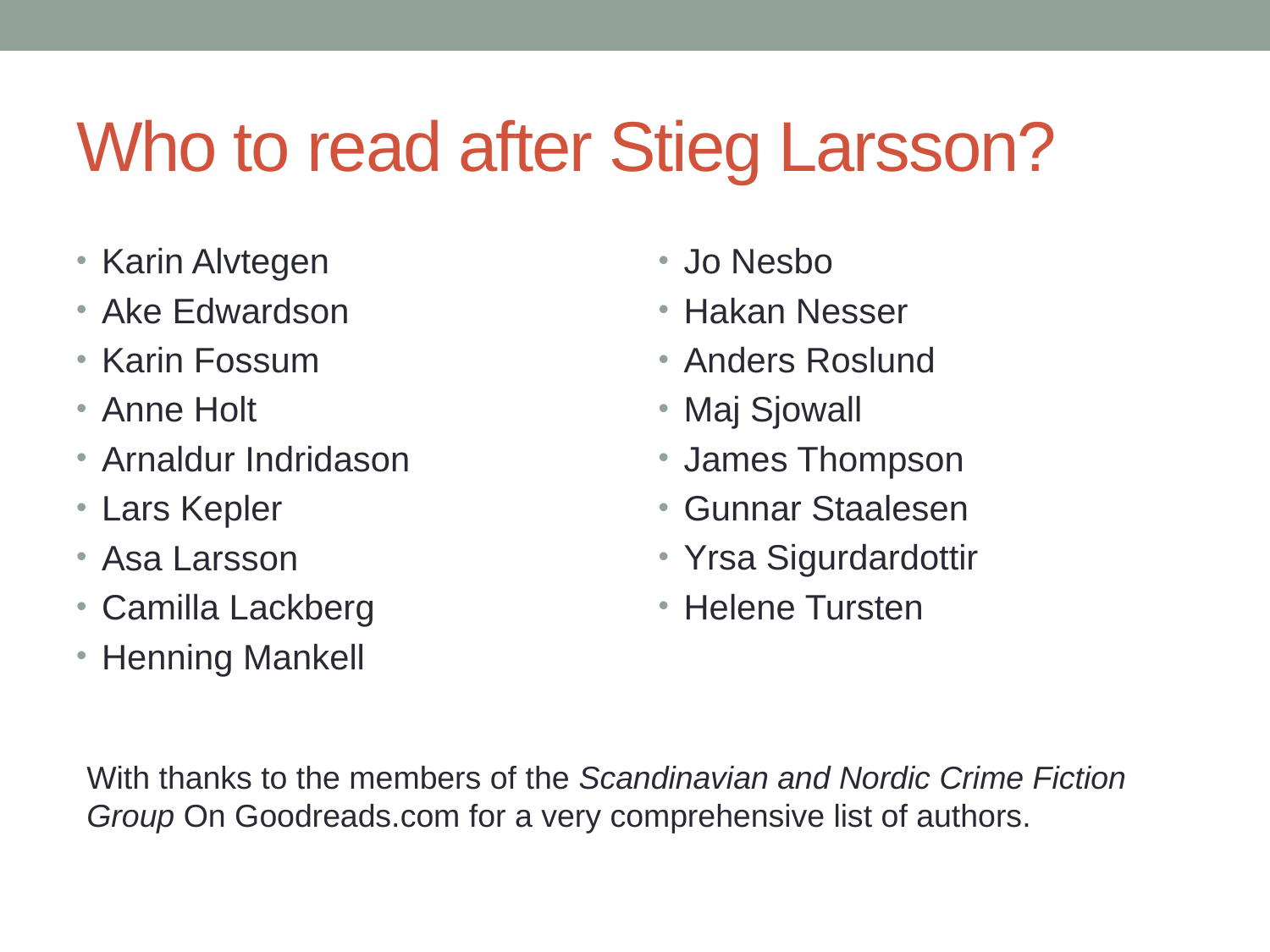

# Who to read after Stieg Larsson?
Karin Alvtegen
Ake Edwardson
Karin Fossum
Anne Holt
Arnaldur Indridason
Lars Kepler
Asa Larsson
Camilla Lackberg
Henning Mankell

Jo Nesbo
Hakan Nesser
Anders Roslund
Maj Sjowall
James Thompson
Gunnar Staalesen
Yrsa Sigurdardottir
Helene Tursten

With thanks to the members of the Scandinavian and Nordic Crime Fiction Group On Goodreads.com for a very comprehensive list of authors.